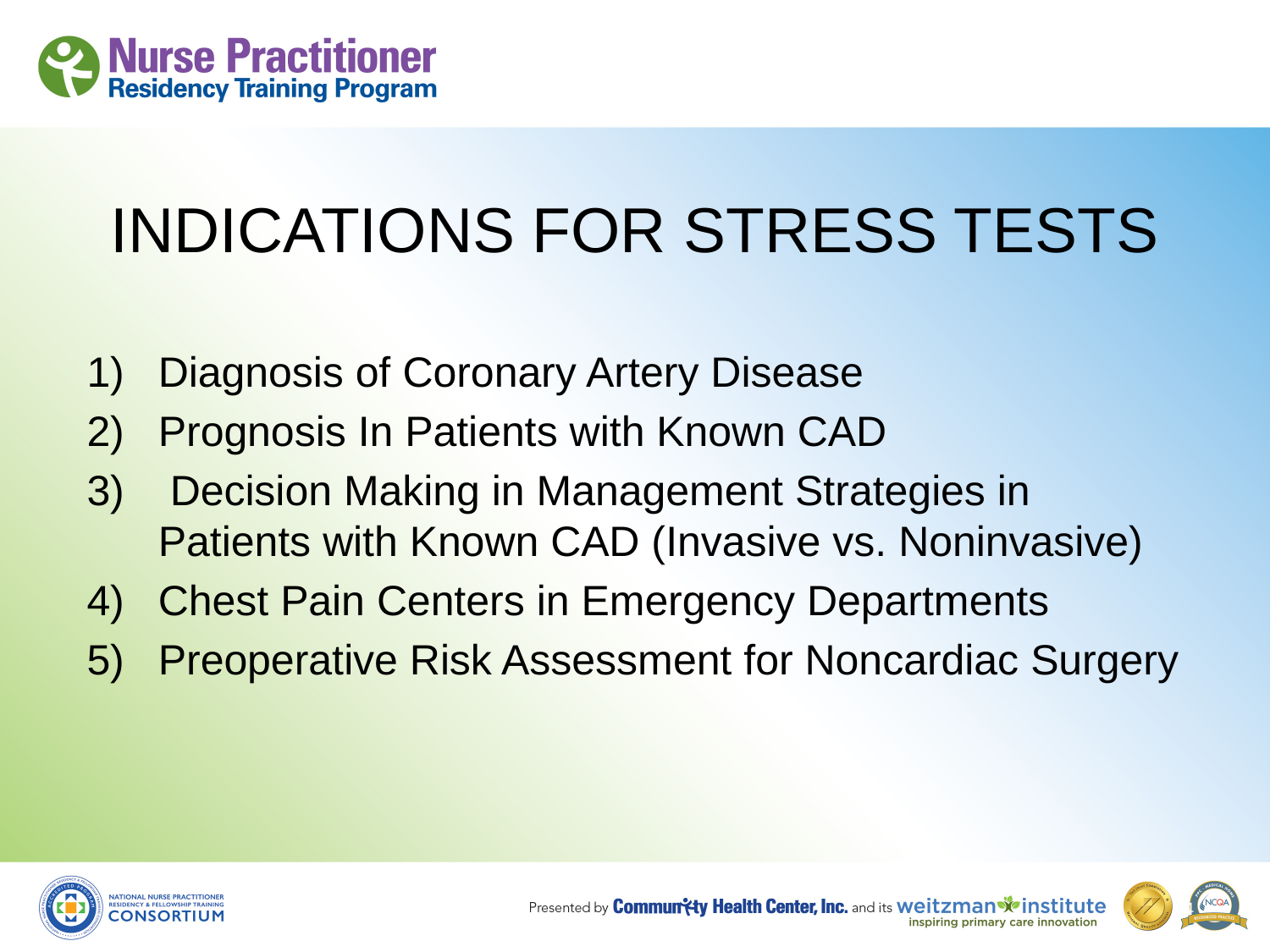

# INDICATIONS FOR STRESS TESTS
Diagnosis of Coronary Artery Disease
Prognosis In Patients with Known CAD
 Decision Making in Management Strategies in Patients with Known CAD (Invasive vs. Noninvasive)
Chest Pain Centers in Emergency Departments
Preoperative Risk Assessment for Noncardiac Surgery

4